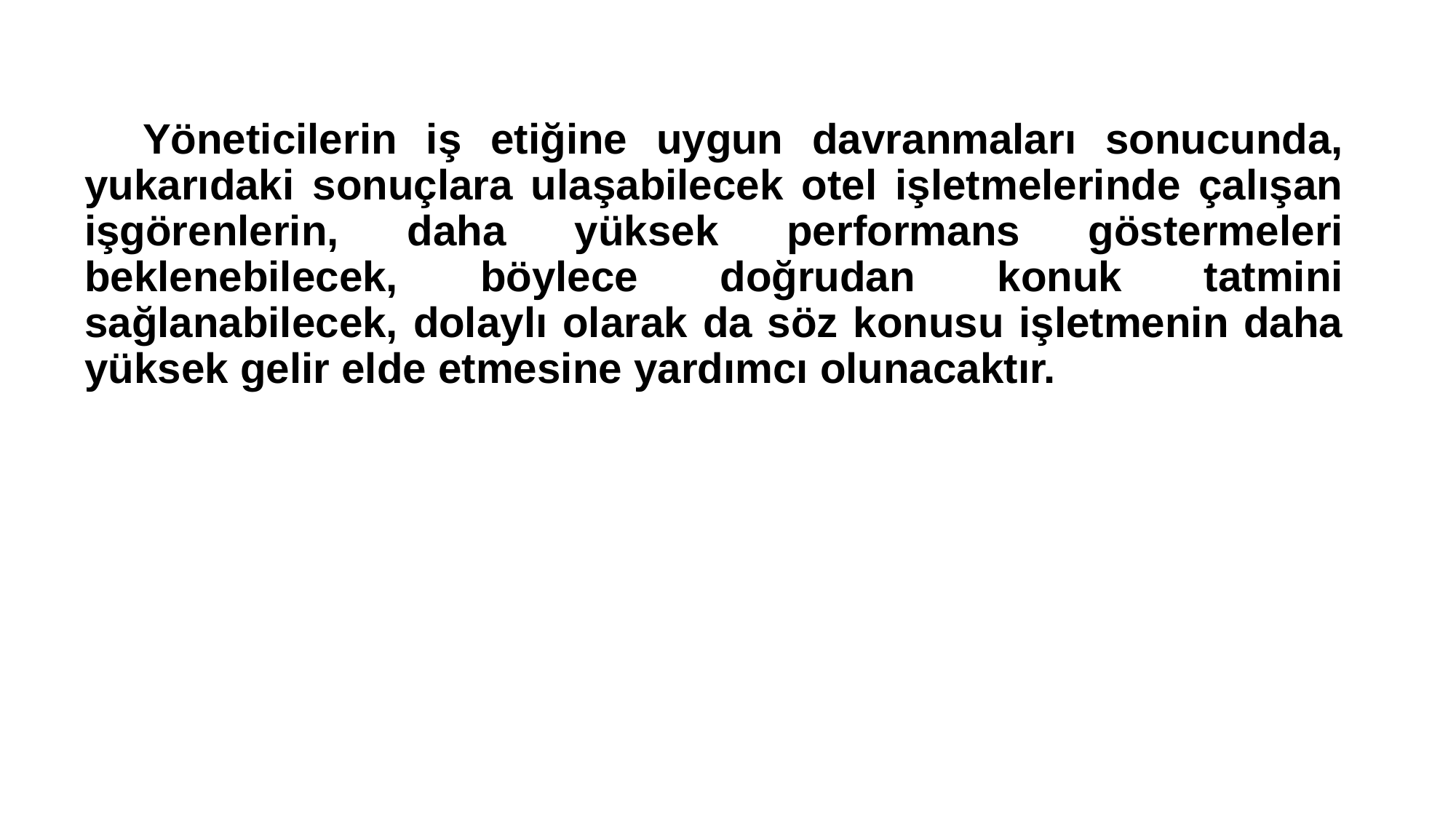

Yöneticilerin iş etiğine uygun davranmaları sonucunda, yukarıdaki sonuçlara ulaşabilecek otel işletmelerinde çalışan işgörenlerin, daha yüksek performans göstermeleri beklenebilecek, böylece doğrudan konuk tatmini sağlanabilecek, dolaylı olarak da söz konusu işletmenin daha yüksek gelir elde etmesine yardımcı olunacaktır.